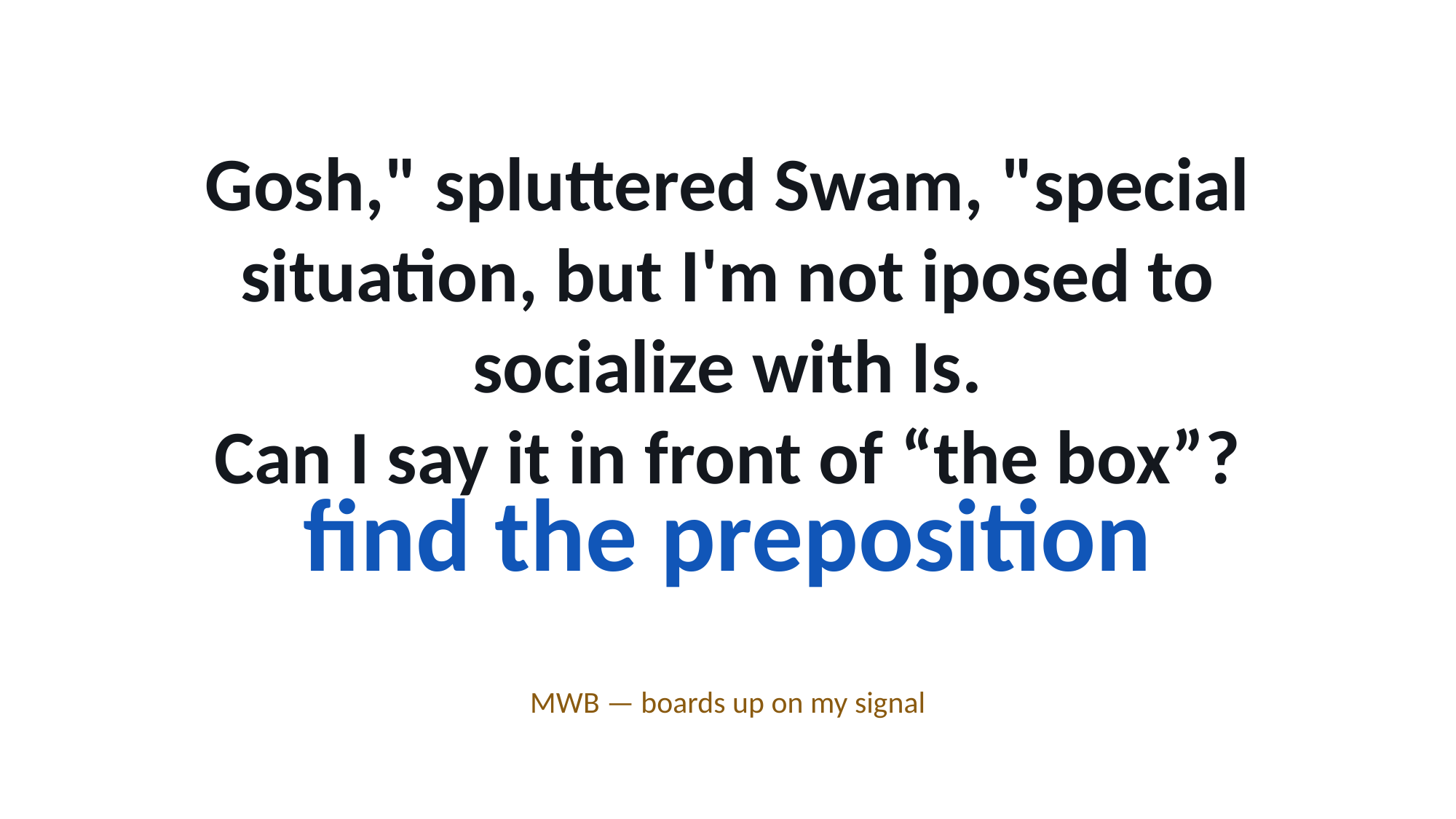

Gosh," spluttered Swam, "special situation, but I'm not iposed to socialize with Is.
Can I say it in front of “the box”?
find the preposition
MWB — boards up on my signal